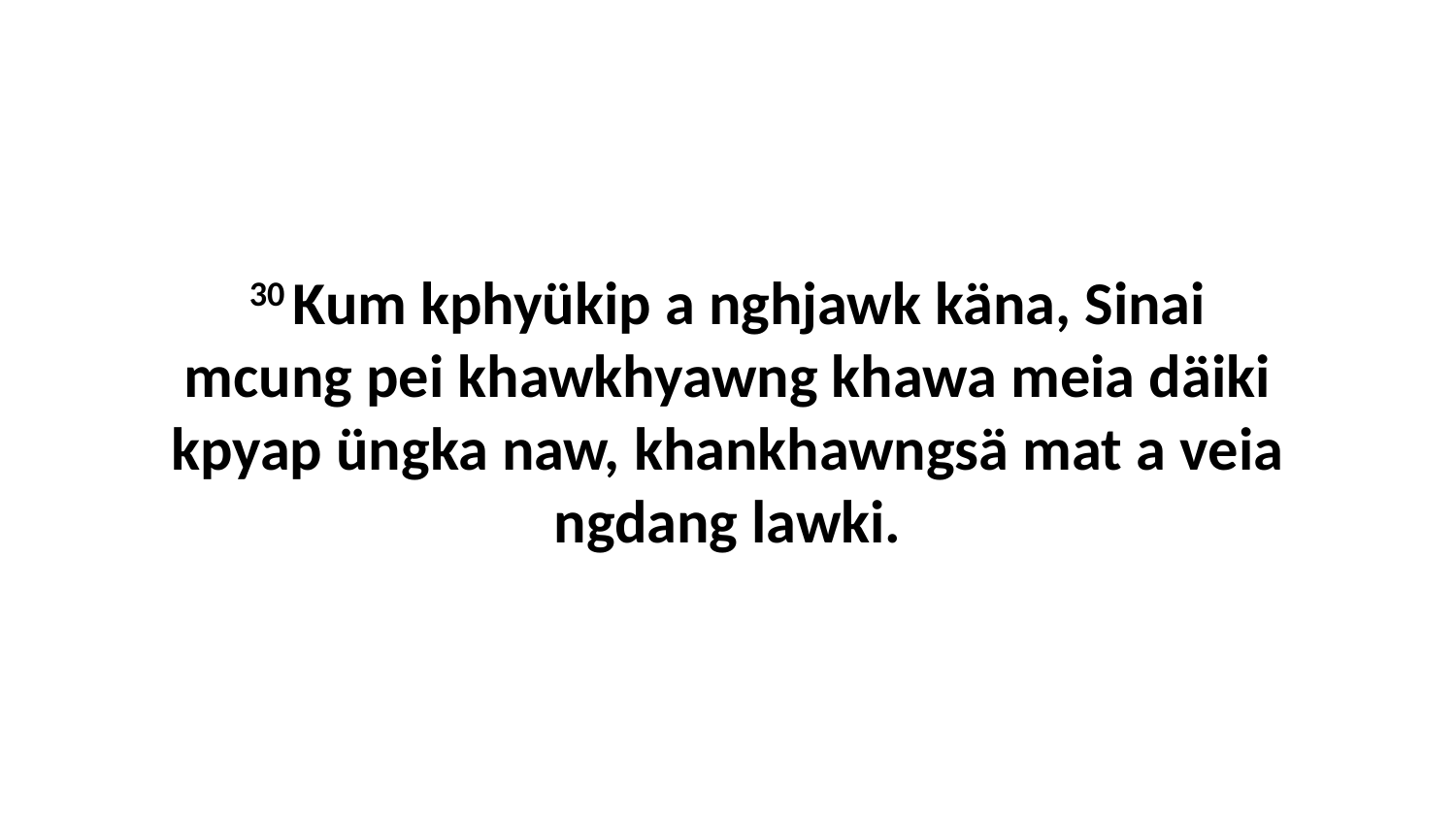

30 Kum kphyükip a nghjawk käna, Sinai mcung pei khawkhyawng khawa meia däiki kpyap üngka naw, khankhawngsä mat a veia ngdang lawki.